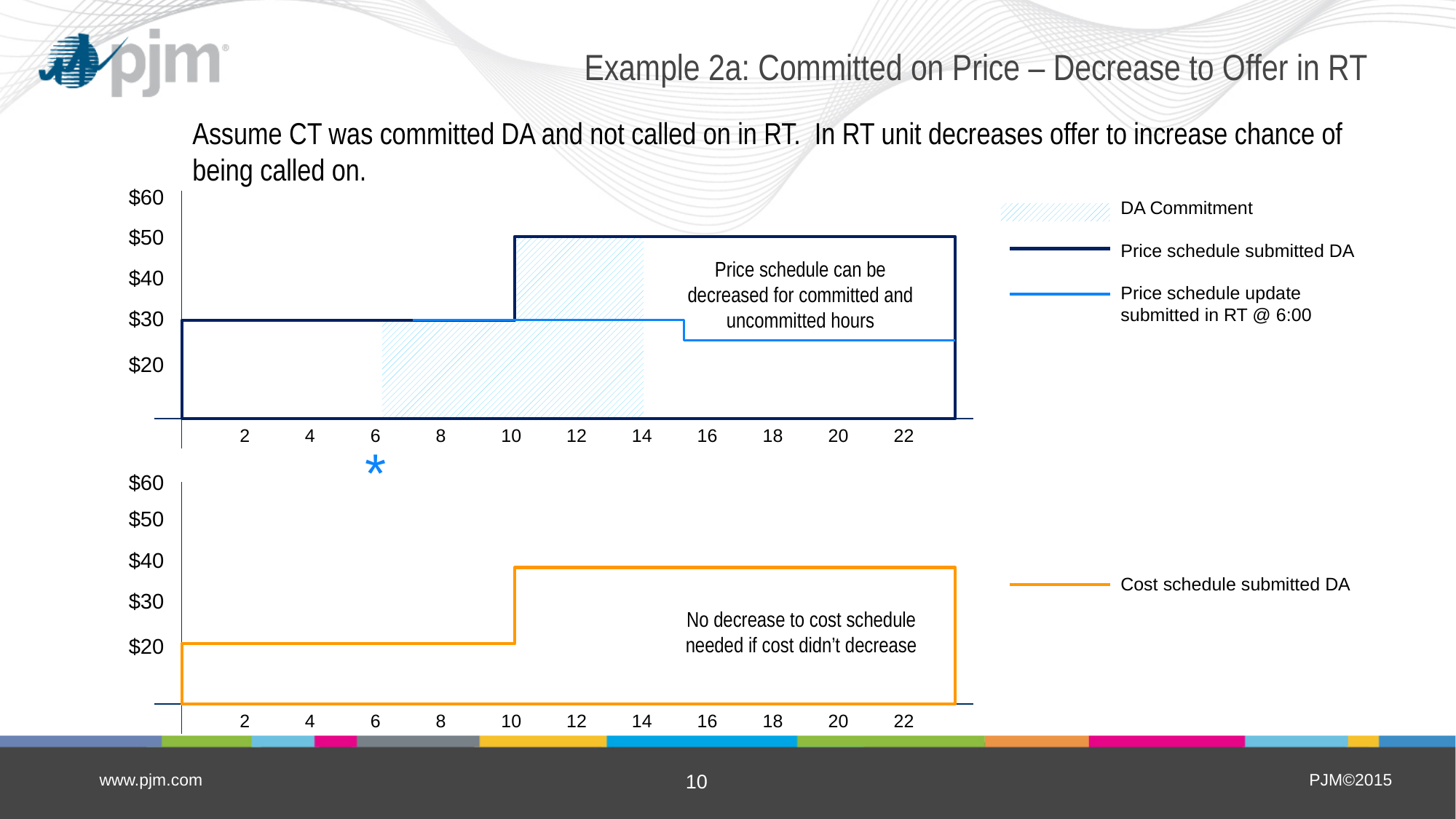

# Example 2a: Committed on Price – Decrease to Offer in RT
Assume CT was committed DA and not called on in RT.  In RT unit decreases offer to increase chance of being called on.
$60
DA Commitment

$50
Price schedule submitted DA

Price schedule can be decreased for committed and uncommitted hours
$40
Price schedule update
submitted in RT @ 6:00
$30
$20
2
4
6
8
10
12
14
16
18
20
22
*
$60
$50
$40

Cost schedule submitted DA
$30
No decrease to cost schedule needed if cost didn’t decrease
$20
2
4
6
8
10
12
14
16
18
20
22
www.pjm.com